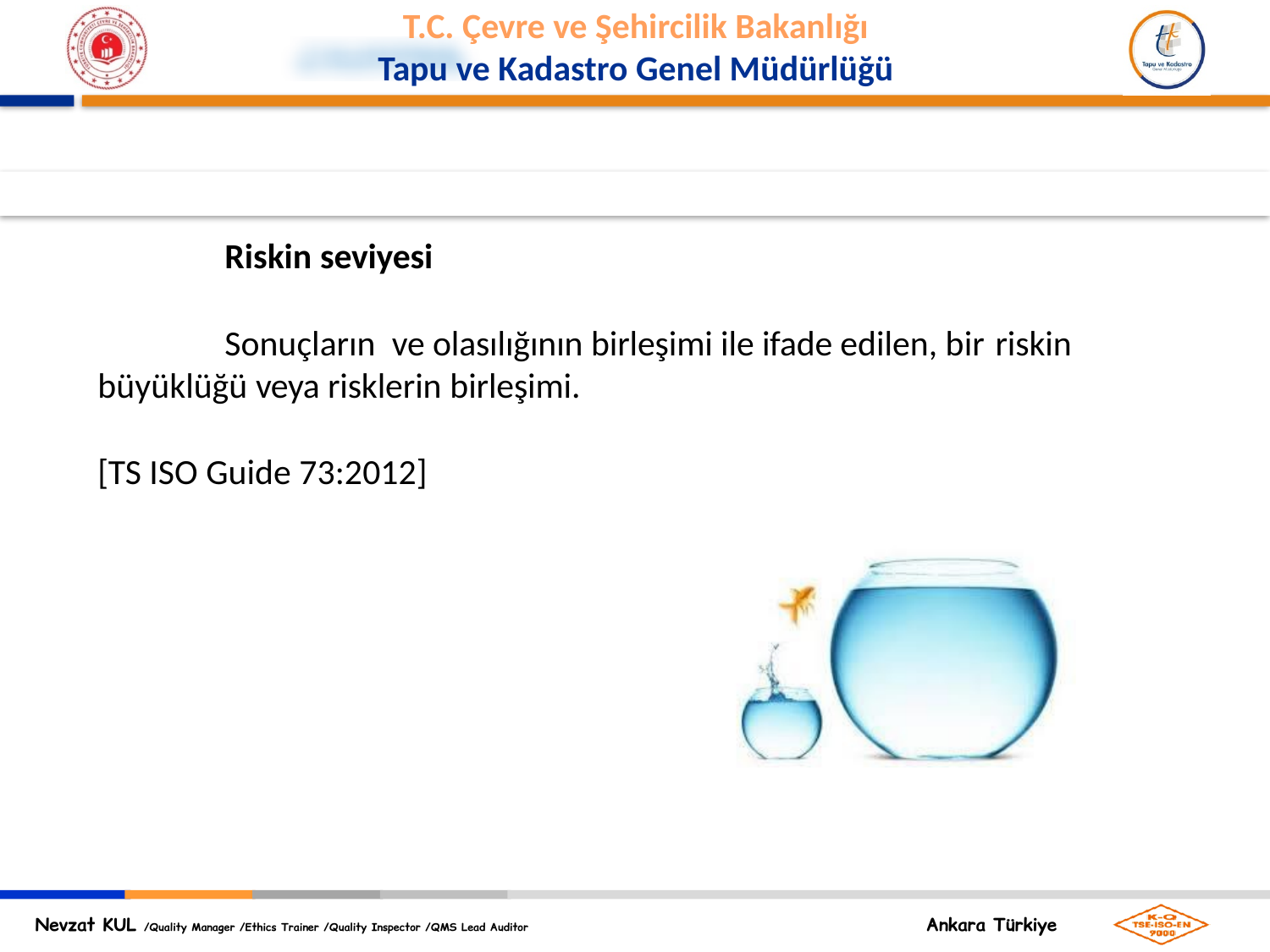

Riskin seviyesi

Sonuçların  ve olasılığının birleşimi ile ifade edilen, bir riskin
büyüklüğü veya risklerin birleşimi.

[TS ISO Guide 73:2012]